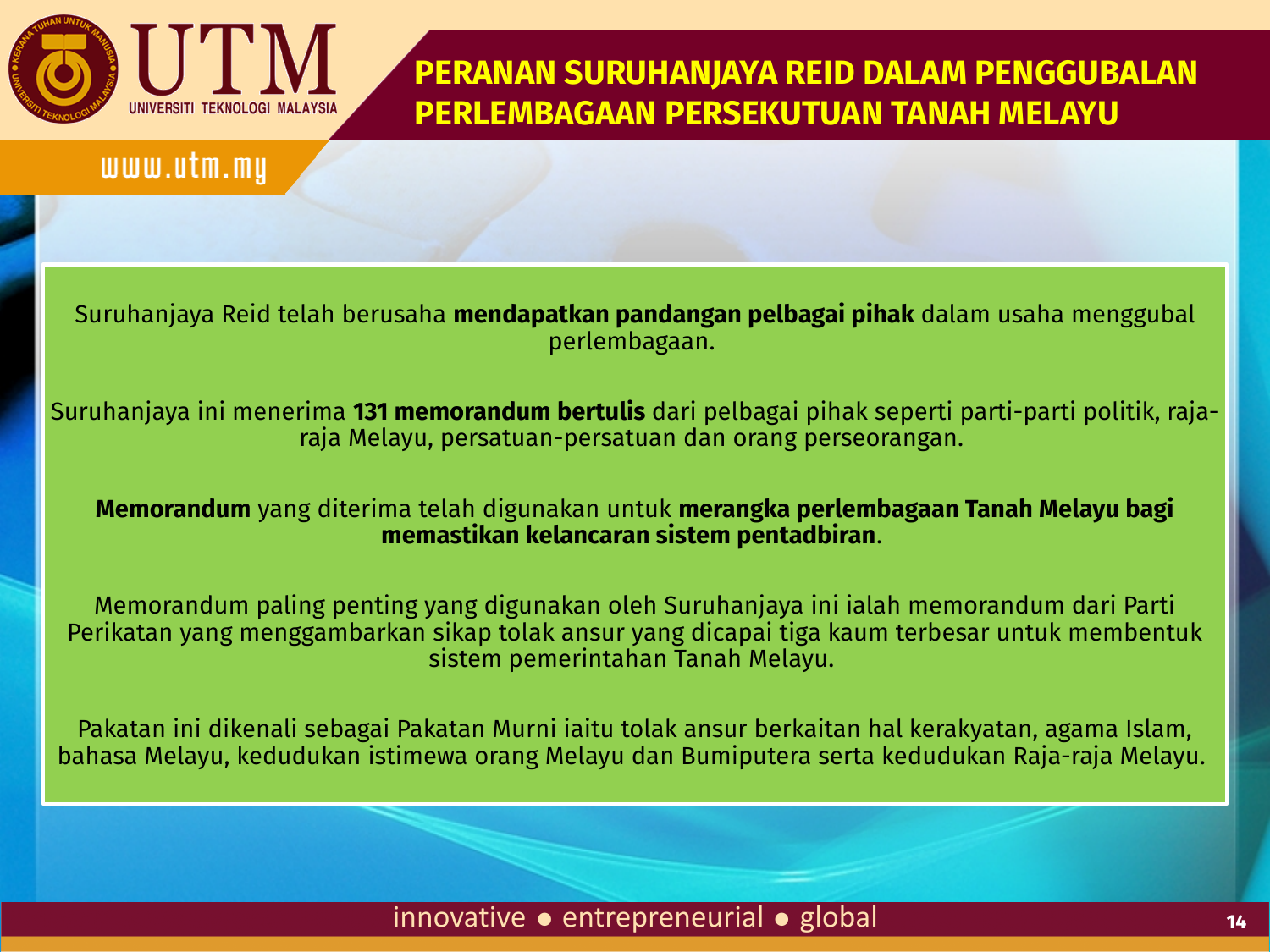

# PERANAN SURUHANJAYA REID DALAM PENGGUBALAN PERLEMBAGAAN PERSEKUTUAN TANAH MELAYU

Suruhanjaya Reid telah berusaha mendapatkan pandangan pelbagai pihak dalam usaha menggubal perlembagaan.

Suruhanjaya ini menerima 131 memorandum bertulis dari pelbagai pihak seperti parti-parti politik, raja-raja Melayu, persatuan-persatuan dan orang perseorangan.

Memorandum yang diterima telah digunakan untuk merangka perlembagaan Tanah Melayu bagi memastikan kelancaran sistem pentadbiran.

Memorandum paling penting yang digunakan oleh Suruhanjaya ini ialah memorandum dari Parti Perikatan yang menggambarkan sikap tolak ansur yang dicapai tiga kaum terbesar untuk membentuk sistem pemerintahan Tanah Melayu.

Pakatan ini dikenali sebagai Pakatan Murni iaitu tolak ansur berkaitan hal kerakyatan, agama Islam, bahasa Melayu, kedudukan istimewa orang Melayu dan Bumiputera serta kedudukan Raja-raja Melayu.

14